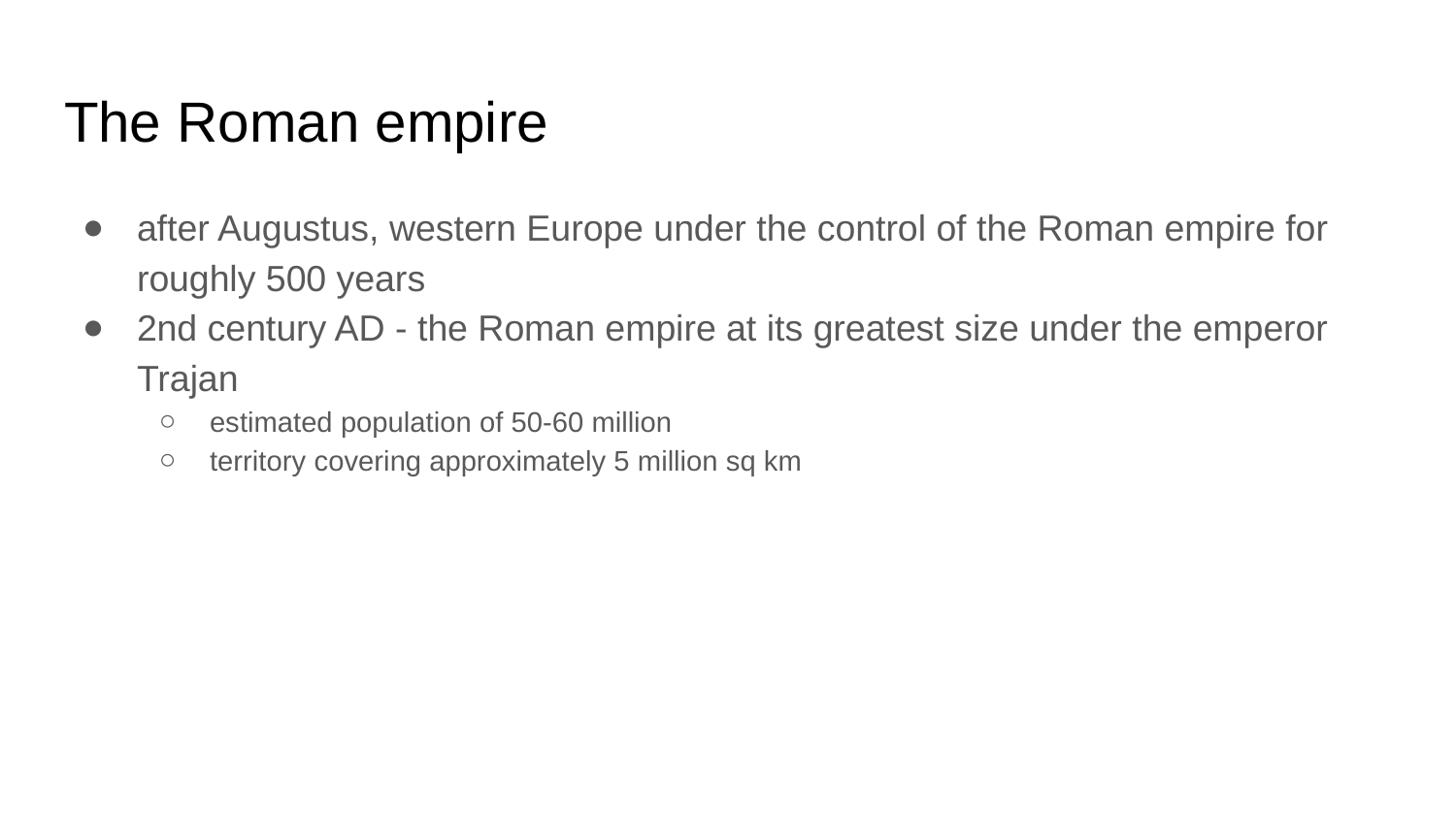

# The Roman empire
after Augustus, western Europe under the control of the Roman empire for roughly 500 years
2nd century AD - the Roman empire at its greatest size under the emperor Trajan
estimated population of 50-60 million
territory covering approximately 5 million sq km